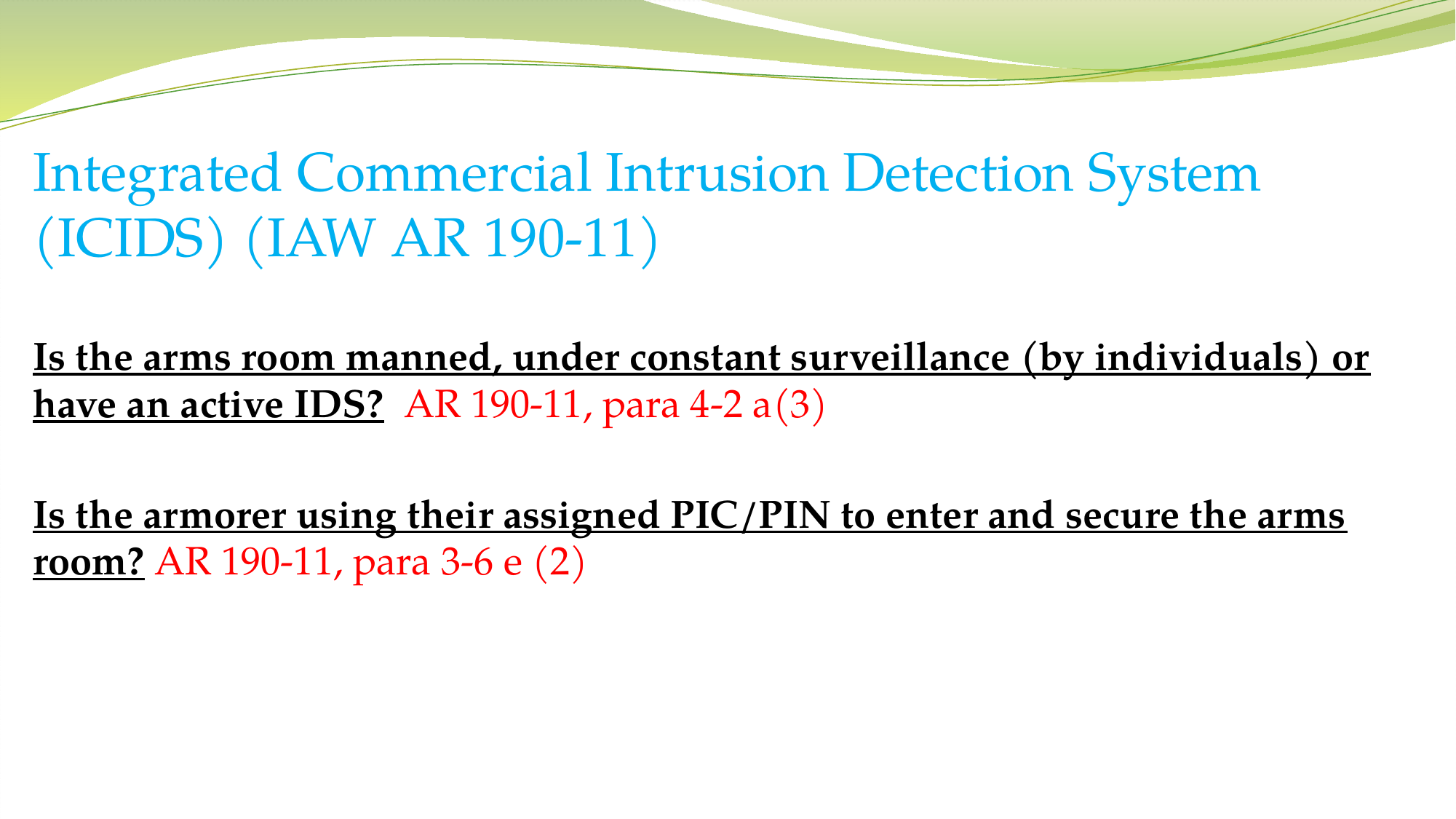

Integrated Commercial Intrusion Detection System (ICIDS) (IAW AR 190-11)

Is the arms room manned, under constant surveillance (by individuals) or have an active IDS?  AR 190-11, para 4-2 a(3)

Is the armorer using their assigned PIC/PIN to enter and secure the arms room? AR 190-11, para 3-6 e (2)